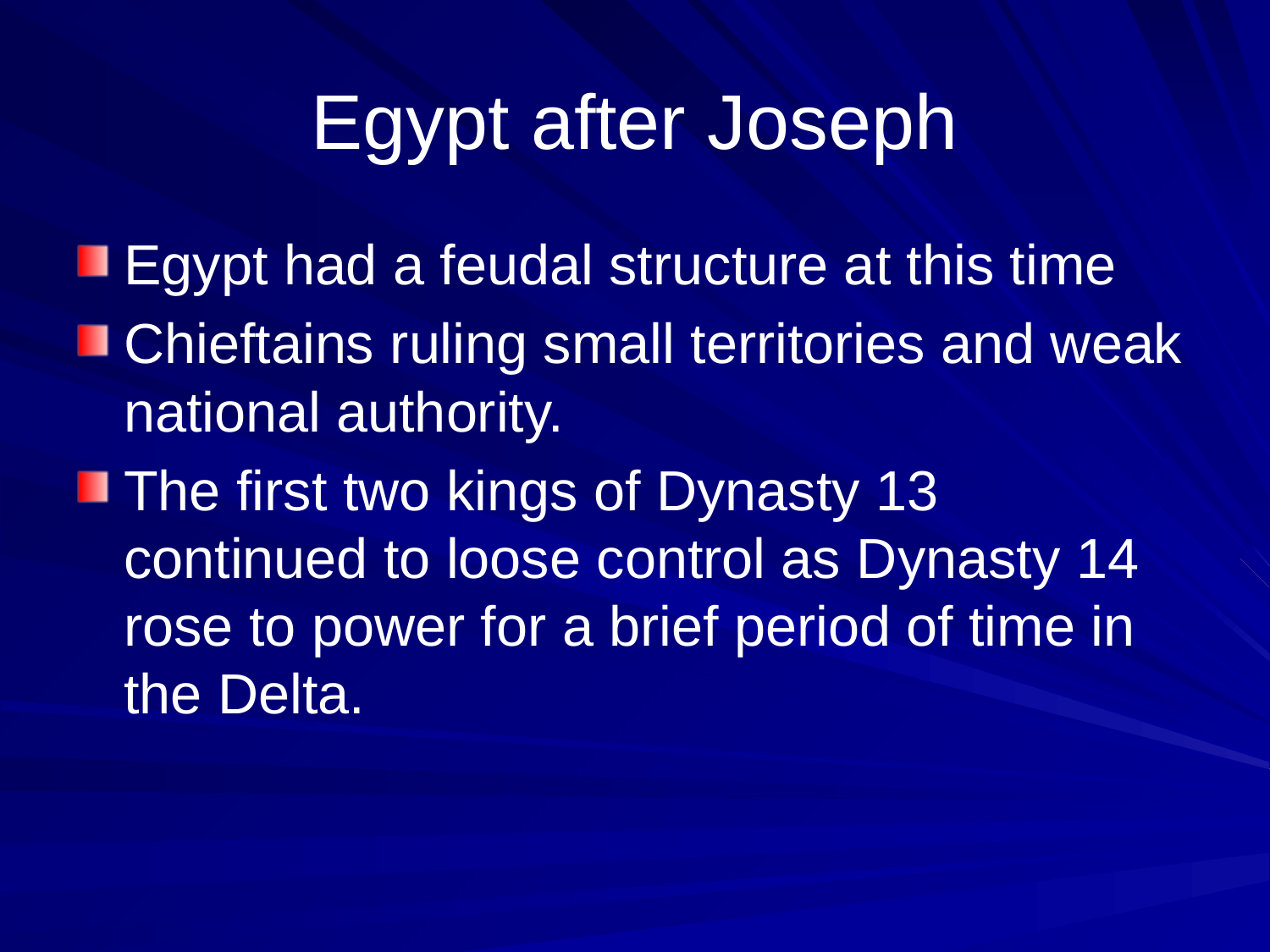

# Egypt after Joseph
Egypt had a feudal structure at this time
Chieftains ruling small territories and weak national authority.
The first two kings of Dynasty 13 continued to loose control as Dynasty 14 rose to power for a brief period of time in the Delta.